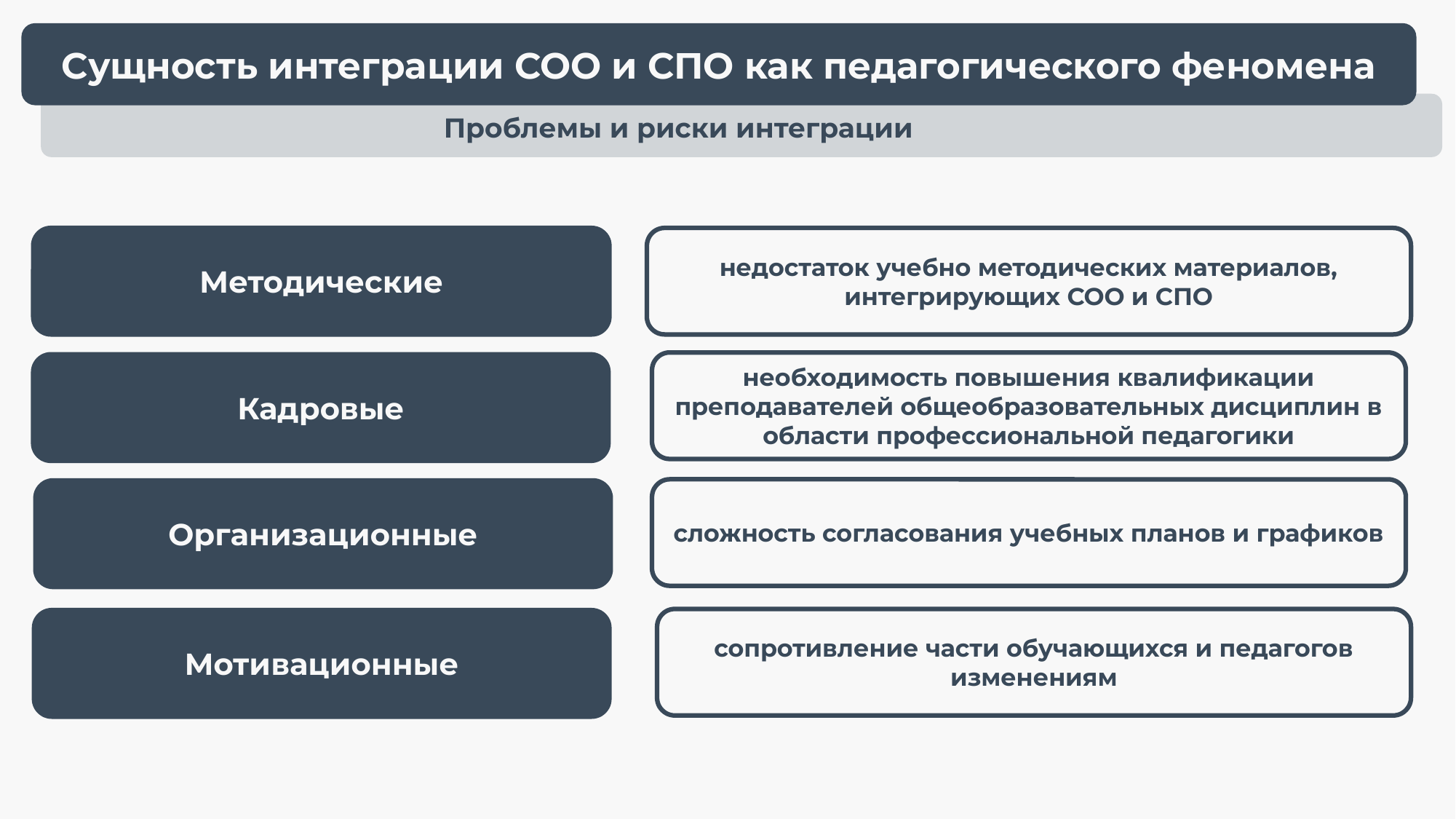

Сущность интеграции СОО и СПО как педагогического феномена

Проблемы и риски интеграции
недостаток учебно методических материалов, интегрирующих СОО и СПО
Методические
необходимость повышения квалификации преподавателей общеобразовательных дисциплин в области профессиональной педагогики
Кадровые
сложность согласования учебных планов и графиков
Организационные
сопротивление части обучающихся и педагогов изменениям
Мотивационные